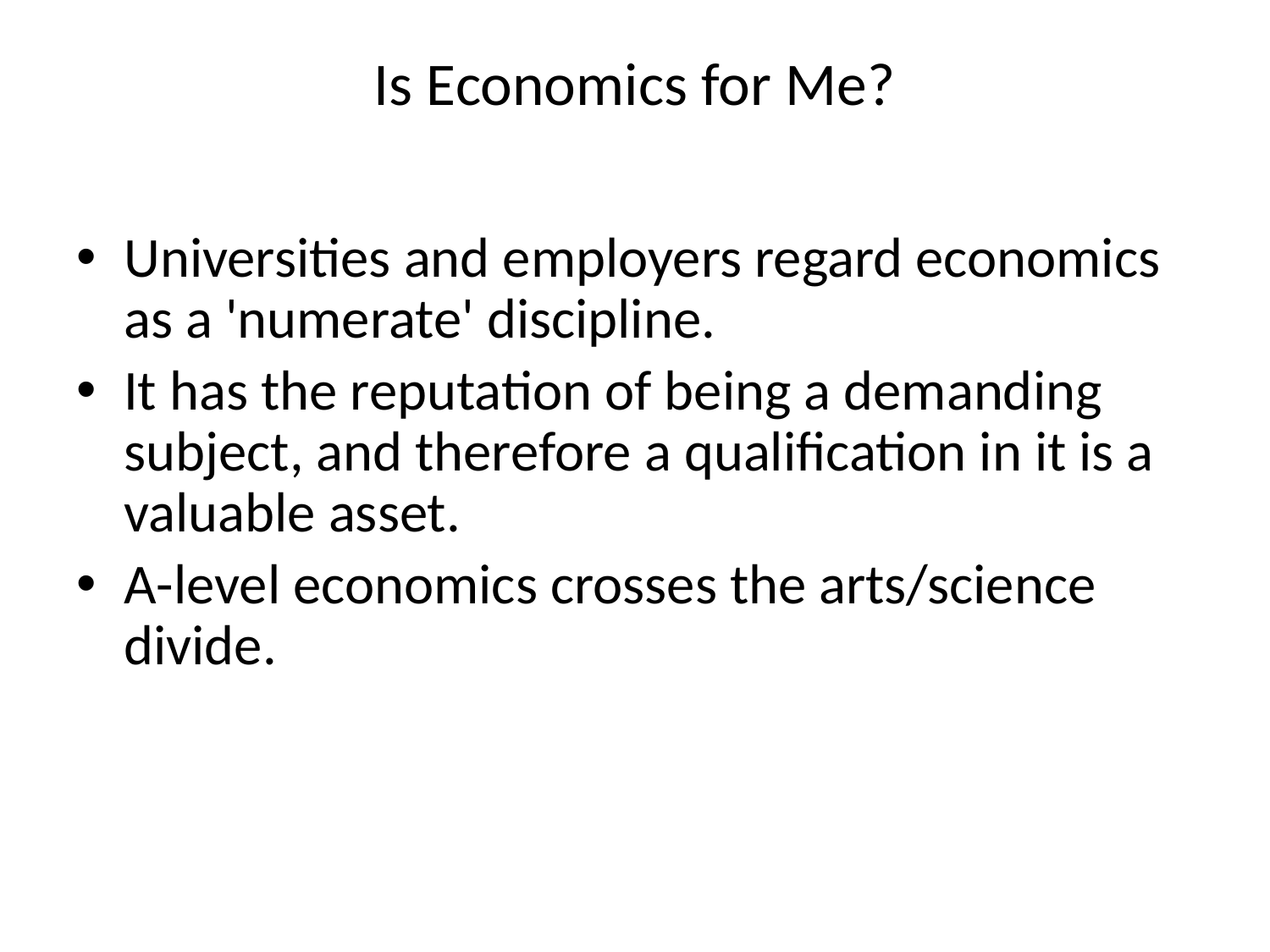

# Is Economics for Me?
Universities and employers regard economics as a 'numerate' discipline.
It has the reputation of being a demanding subject, and therefore a qualification in it is a valuable asset.
A-level economics crosses the arts/science divide.